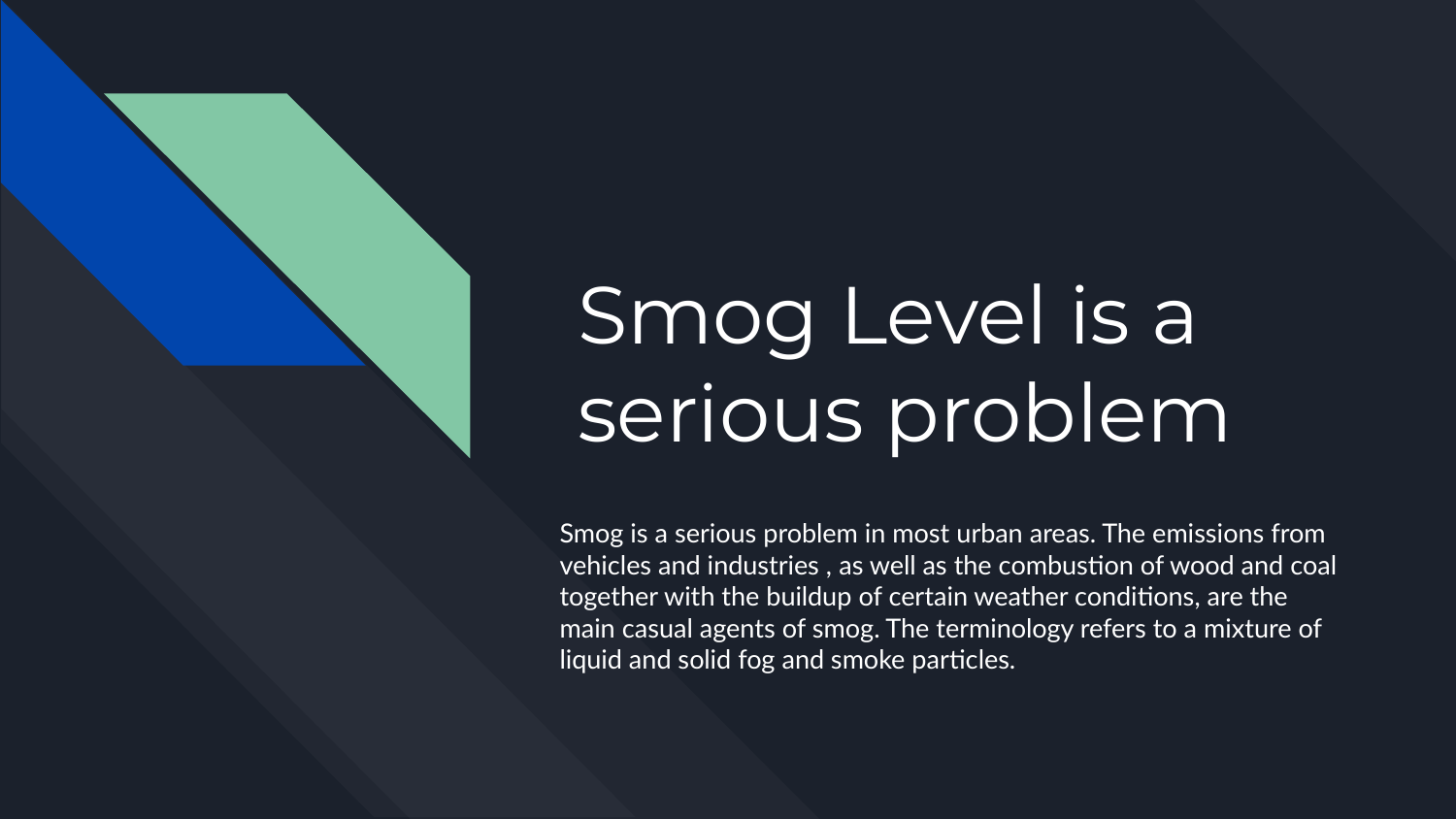

# Smog Level is a serious problem
Smog is a serious problem in most urban areas. The emissions from vehicles and industries , as well as the combustion of wood and coal together with the buildup of certain weather conditions, are the main casual agents of smog. The terminology refers to a mixture of liquid and solid fog and smoke particles.